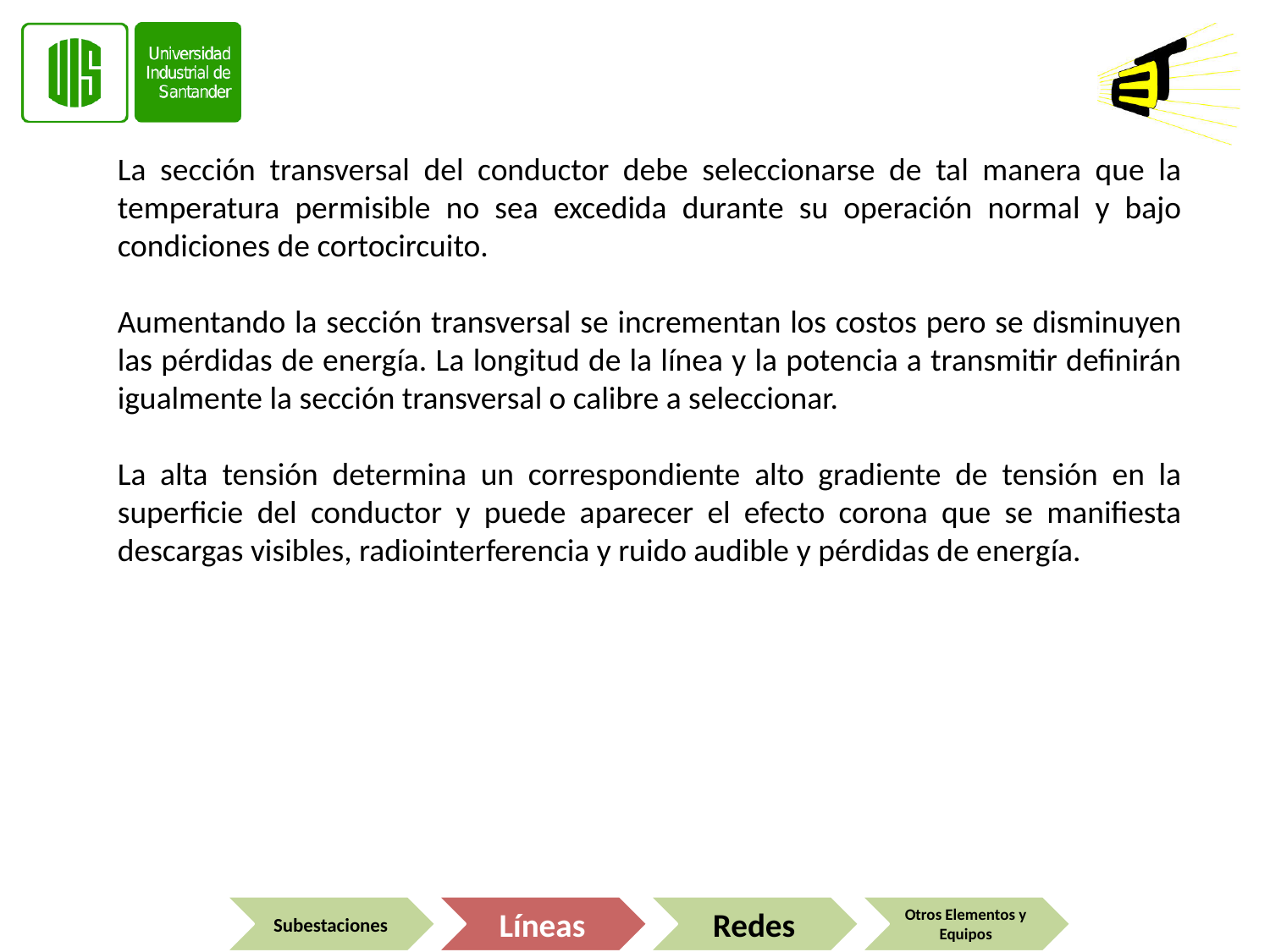

La sección transversal del conductor debe seleccionarse de tal manera que la temperatura permisible no sea excedida durante su operación normal y bajo condiciones de cortocircuito.

Aumentando la sección transversal se incrementan los costos pero se disminuyen las pérdidas de energía. La longitud de la línea y la potencia a transmitir definirán igualmente la sección transversal o calibre a seleccionar.

La alta tensión determina un correspondiente alto gradiente de tensión en la superficie del conductor y puede aparecer el efecto corona que se manifiesta descargas visibles, radiointerferencia y ruido audible y pérdidas de energía.
Subestaciones
Líneas
Redes
Otros Elementos y Equipos